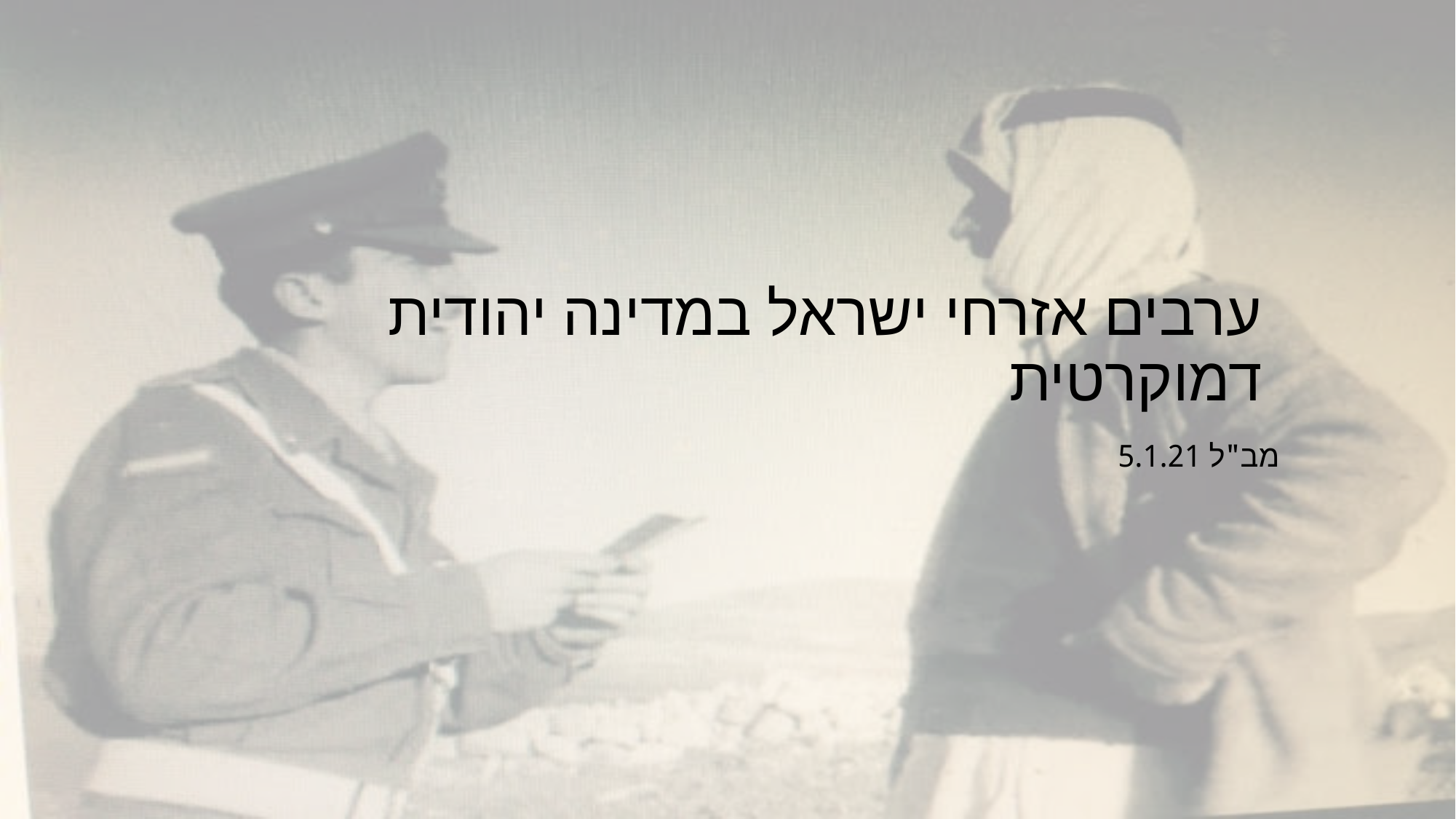

# ערבים אזרחי ישראל במדינה יהודית דמוקרטית
מב"ל 5.1.21